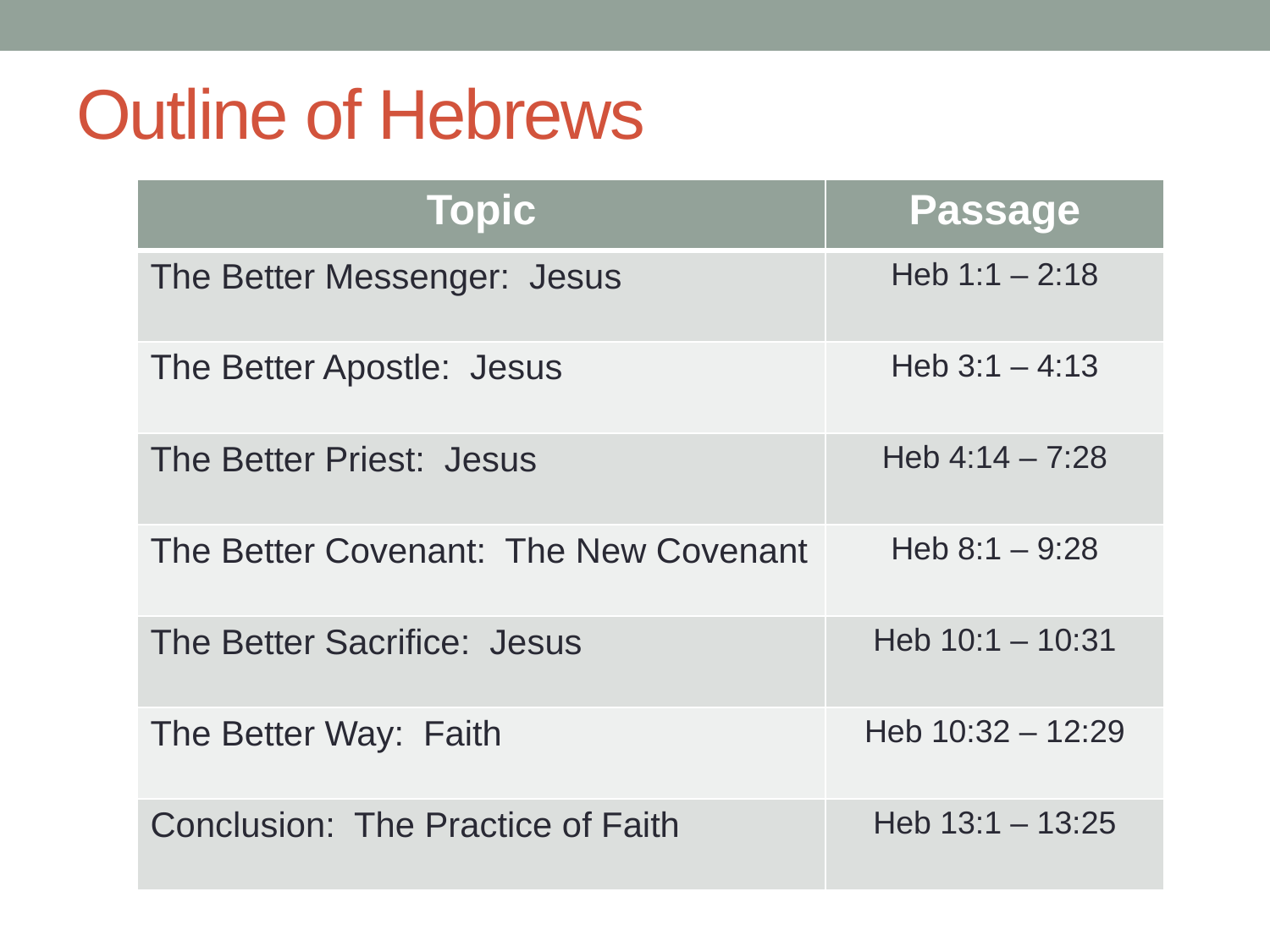

# Outline of Hebrews
| Topic | Passage |
| --- | --- |
| The Better Messenger: Jesus | Heb 1:1 – 2:18 |
| The Better Apostle: Jesus | Heb 3:1 – 4:13 |
| The Better Priest: Jesus | Heb 4:14 – 7:28 |
| The Better Covenant: The New Covenant | Heb 8:1 – 9:28 |
| The Better Sacrifice: Jesus | Heb 10:1 – 10:31 |
| The Better Way: Faith | Heb 10:32 – 12:29 |
| Conclusion: The Practice of Faith | Heb 13:1 – 13:25 |